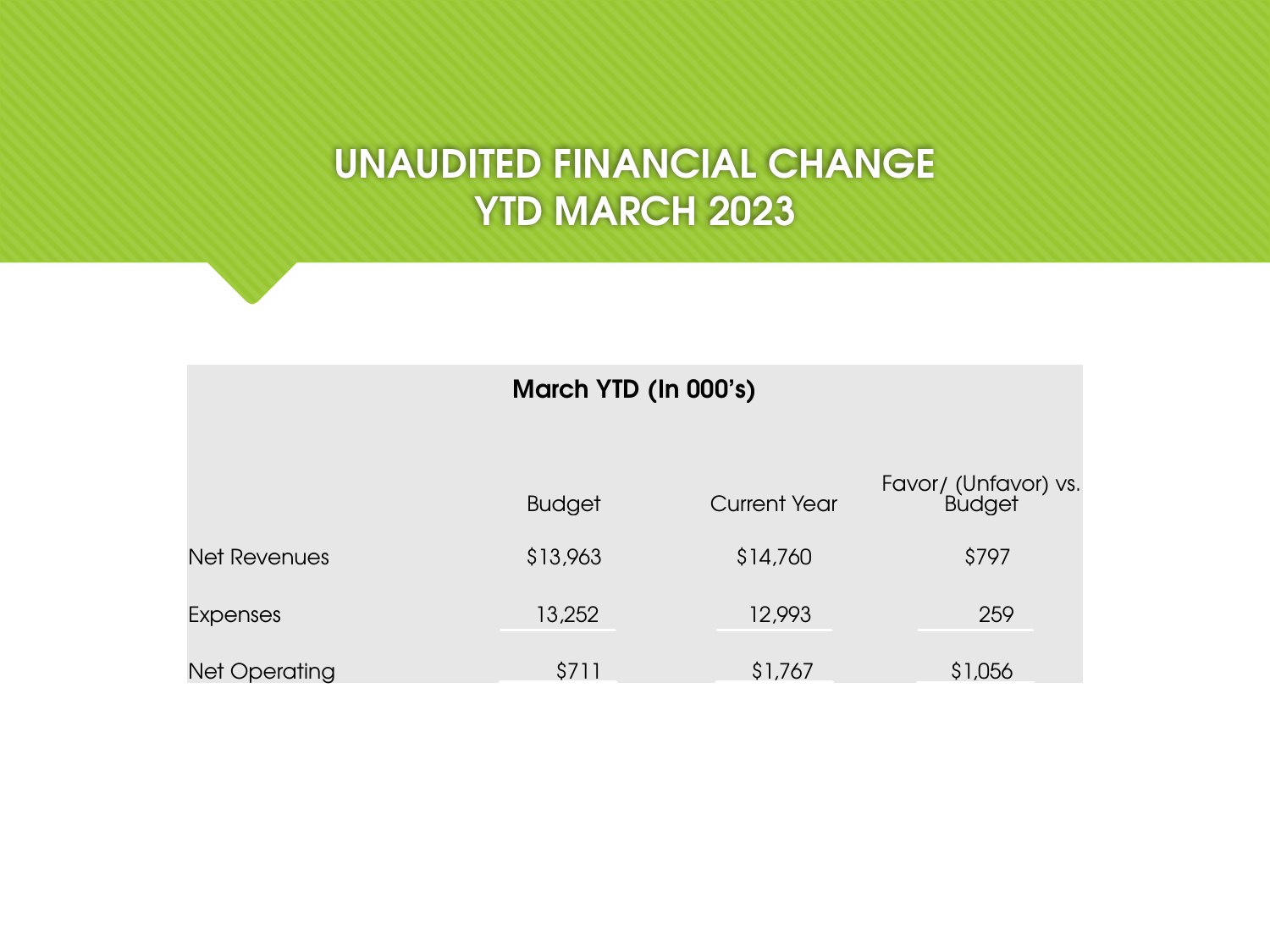

# UNAUDITED FINANCIAL CHANGE YTD MARCH 2023
| March YTD (In 000’s) |  |  |  |
| --- | --- | --- | --- |
|  | Budget | Current Year | Favor/ (Unfavor) vs. Budget |
|  |  |  |  |
|  |  |  |  |
| Net Revenues | $13,963 | $14,760 | $797 |
| Expenses | 13,252 | 12,993 | 259 |
| Net Operating | $711 | $1,767 | $1,056 |